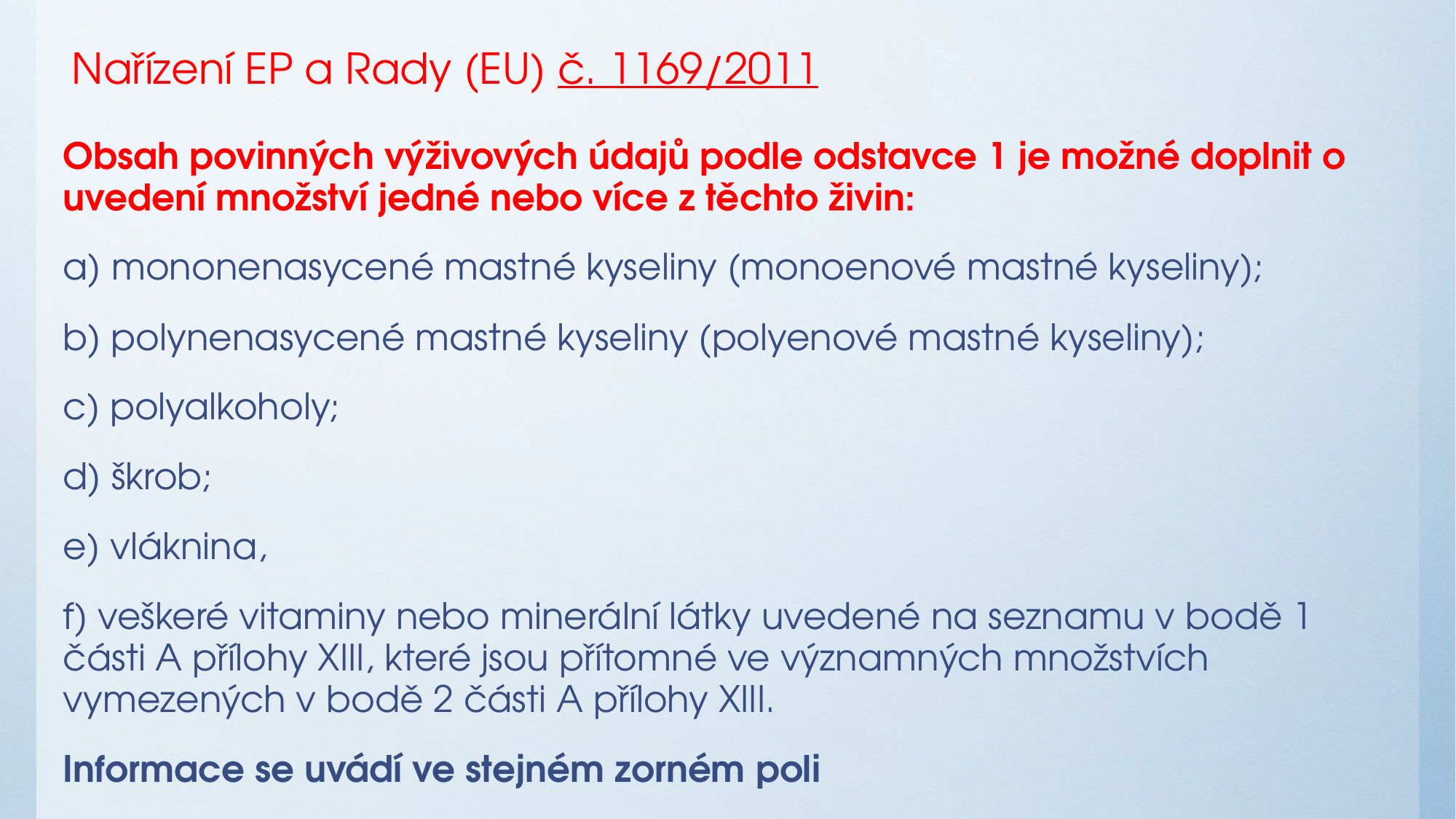

Nařízení EP a Rady (EU) č. 1169/2011
Obsah povinných výživových údajů podle odstavce 1 je možné doplnit o uvedení množství jedné nebo více z těchto živin:
a) mononenasycené mastné kyseliny (monoenové mastné kyseliny);
b) polynenasycené mastné kyseliny (polyenové mastné kyseliny);
c) polyalkoholy;
d) škrob;
e) vláknina,
f) veškeré vitaminy nebo minerální látky uvedené na seznamu v bodě 1 části A přílohy XIII, které jsou přítomné ve významných množstvích vymezených v bodě 2 části A přílohy XIII.
Informace se uvádí ve stejném zorném poli